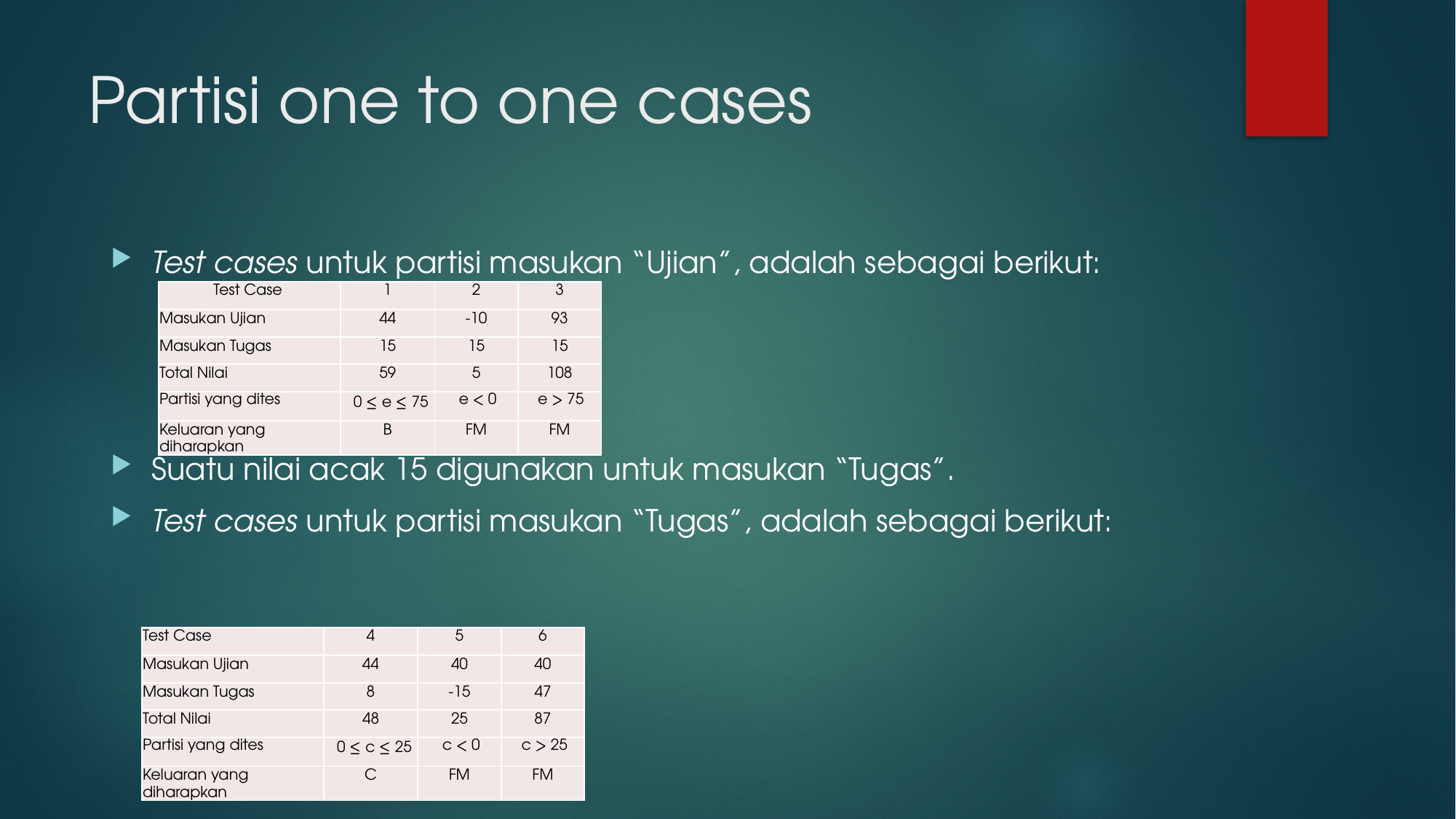

# Partisi one to one cases
Test cases untuk partisi masukan “Ujian”, adalah sebagai berikut:

Suatu nilai acak 15 digunakan untuk masukan “Tugas”.
Test cases untuk partisi masukan “Tugas”, adalah sebagai berikut:

| Test Case | 1 | 2 | 3 |
| --- | --- | --- | --- |
| Masukan Ujian | 44 | -10 | 93 |
| Masukan Tugas | 15 | 15 | 15 |
| Total Nilai | 59 | 5 | 108 |
| Partisi yang dites | 0 ≤ e ≤ 75 | e < 0 | e > 75 |
| Keluaran yang diharapkan | B | FM | FM |
| Test Case | 4 | 5 | 6 |
| --- | --- | --- | --- |
| Masukan Ujian | 44 | 40 | 40 |
| Masukan Tugas | 8 | -15 | 47 |
| Total Nilai | 48 | 25 | 87 |
| Partisi yang dites | 0 ≤ c ≤ 25 | c < 0 | c > 25 |
| Keluaran yang diharapkan | C | FM | FM |